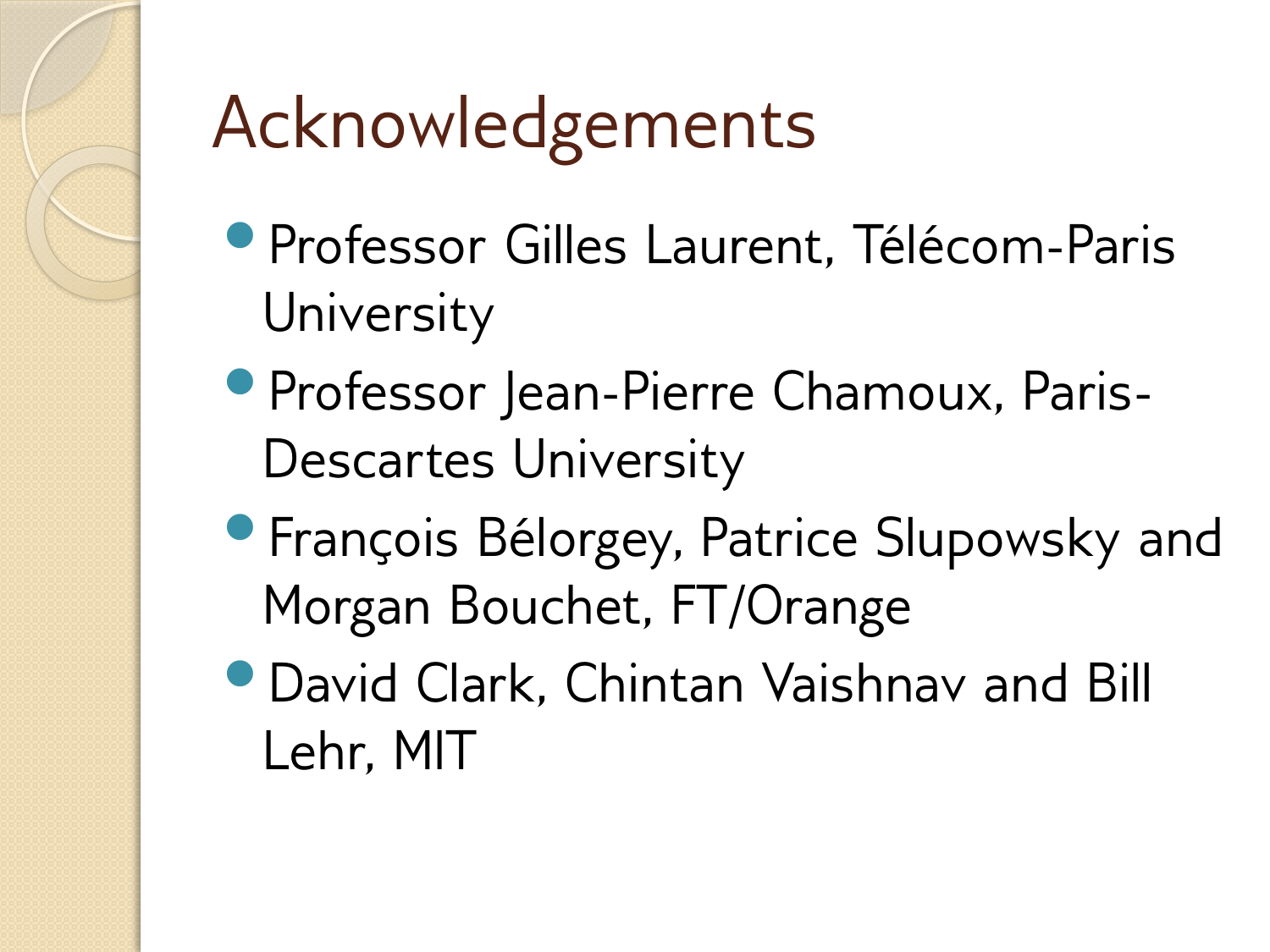

# Acknowledgements
Professor Gilles Laurent, Télécom-Paris University
Professor Jean-Pierre Chamoux, Paris-Descartes University
François Bélorgey, Patrice Slupowsky and Morgan Bouchet, FT/Orange
David Clark, Chintan Vaishnav and Bill Lehr, MIT